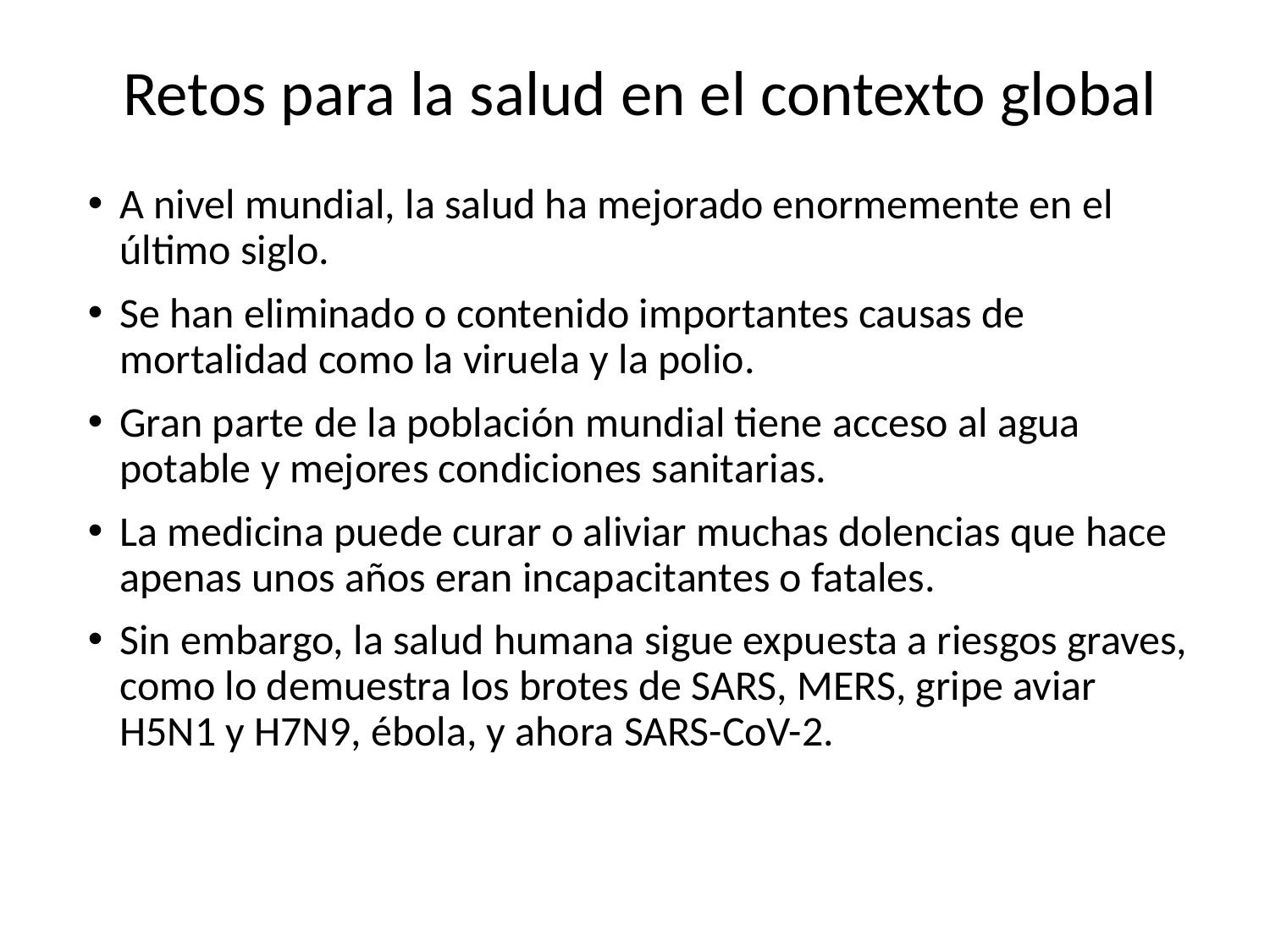

# Retos para la salud en el contexto global
A nivel mundial, la salud ha mejorado enormemente en el último siglo.
Se han eliminado o contenido importantes causas de mortalidad como la viruela y la polio.
Gran parte de la población mundial tiene acceso al agua potable y mejores condiciones sanitarias.
La medicina puede curar o aliviar muchas dolencias que hace apenas unos años eran incapacitantes o fatales.
Sin embargo, la salud humana sigue expuesta a riesgos graves, como lo demuestra los brotes de SARS, MERS, gripe aviar H5N1 y H7N9, ébola, y ahora SARS-CoV-2.